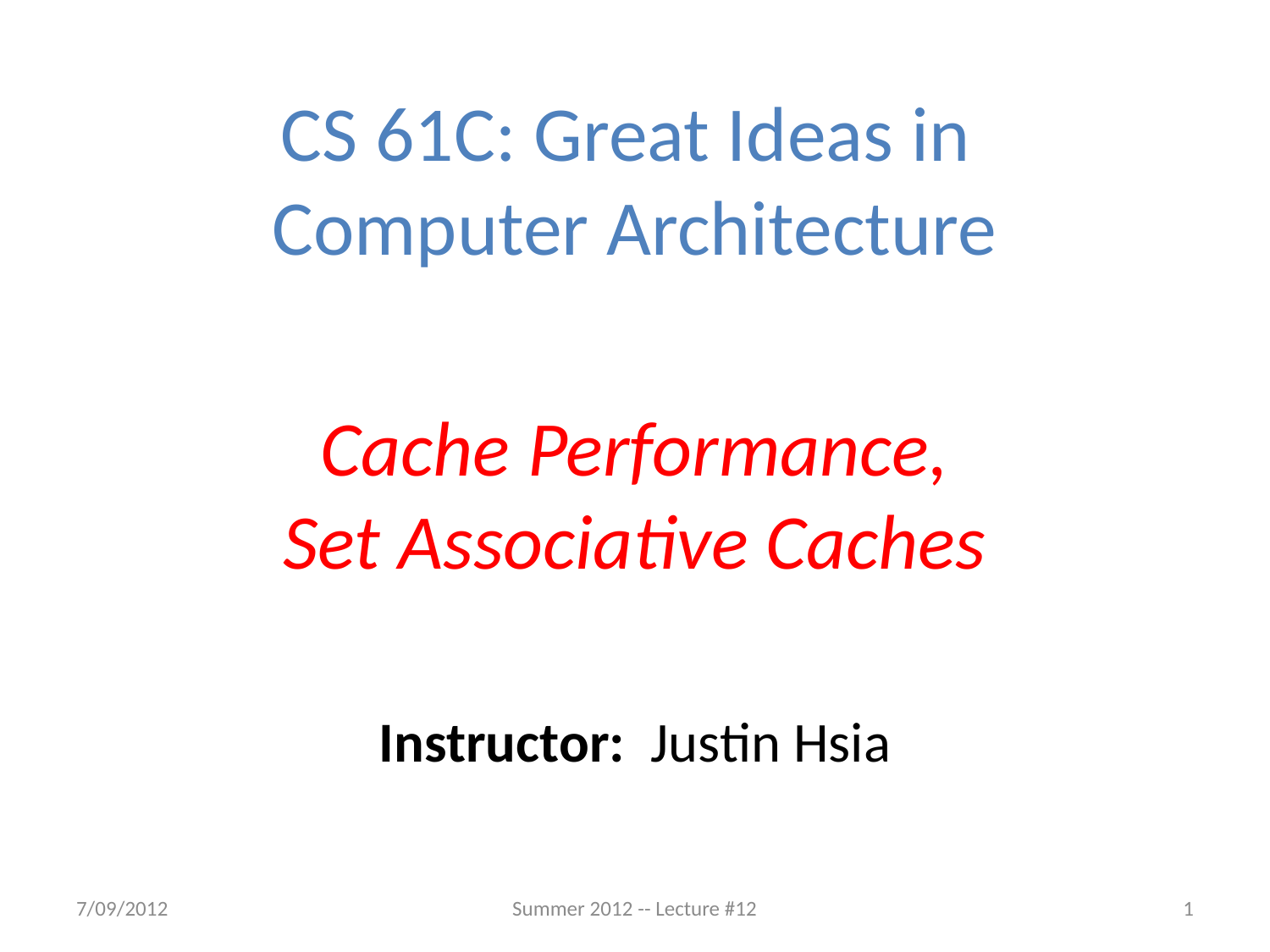

CS 61C: Great Ideas in
Computer Architecture
Cache Performance,
Set Associative Caches

Instructor:  Justin Hsia
7/09/2012
Summer 2012 -- Lecture #12
1